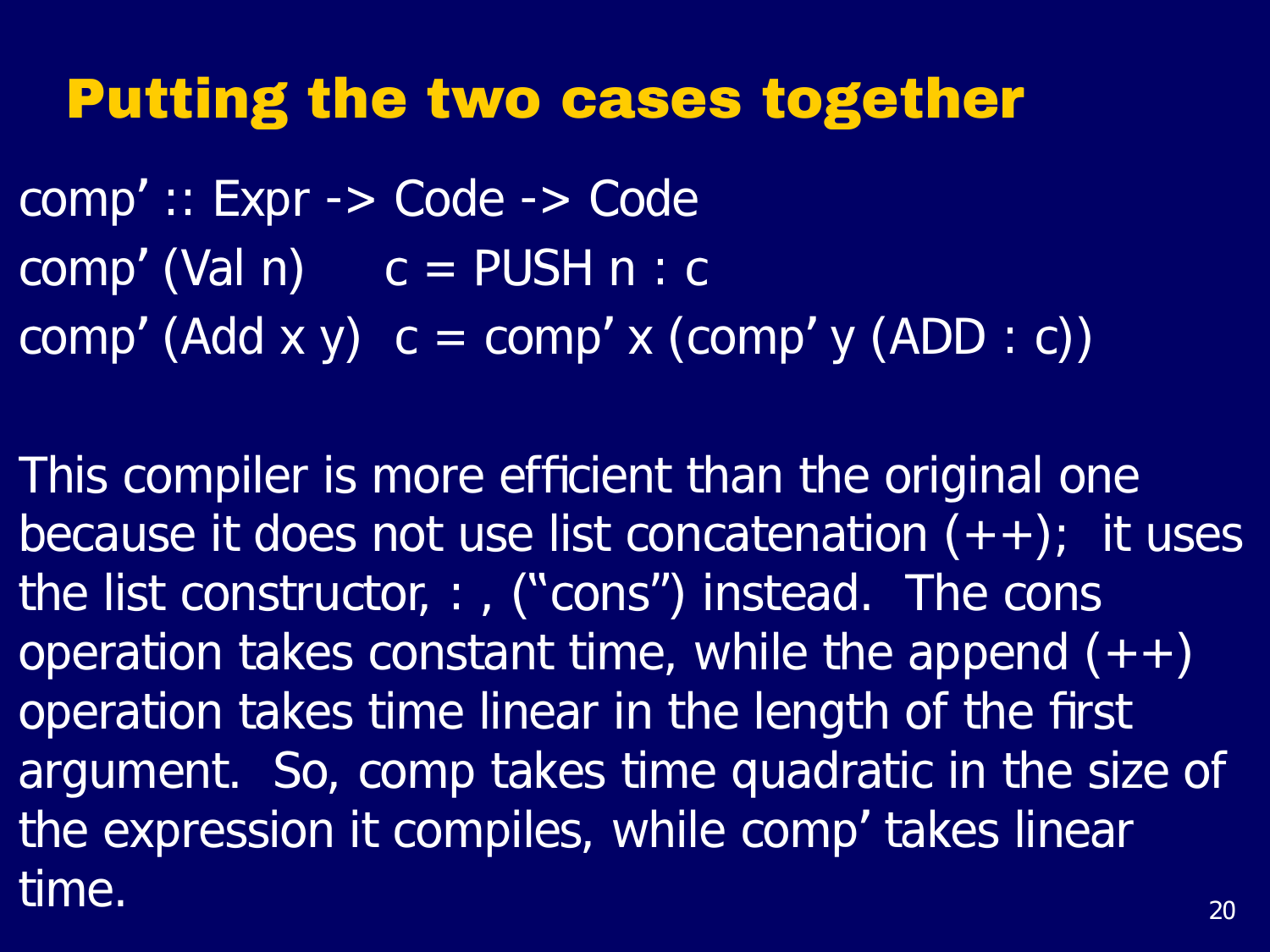

# Putting the two cases together
comp’ :: Expr -> Code -> Code
comp’ (Val n)     c = PUSH n : c
comp’ (Add x y)  c = comp’ x (comp’ y (ADD : c))

This compiler is more efficient than the original one because it does not use list concatenation (++);  it uses the list constructor, : , (“cons”) instead.  The cons operation takes constant time, while the append (++) operation takes time linear in the length of the first argument.  So, comp takes time quadratic in the size of the expression it compiles, while comp’ takes linear time.

20